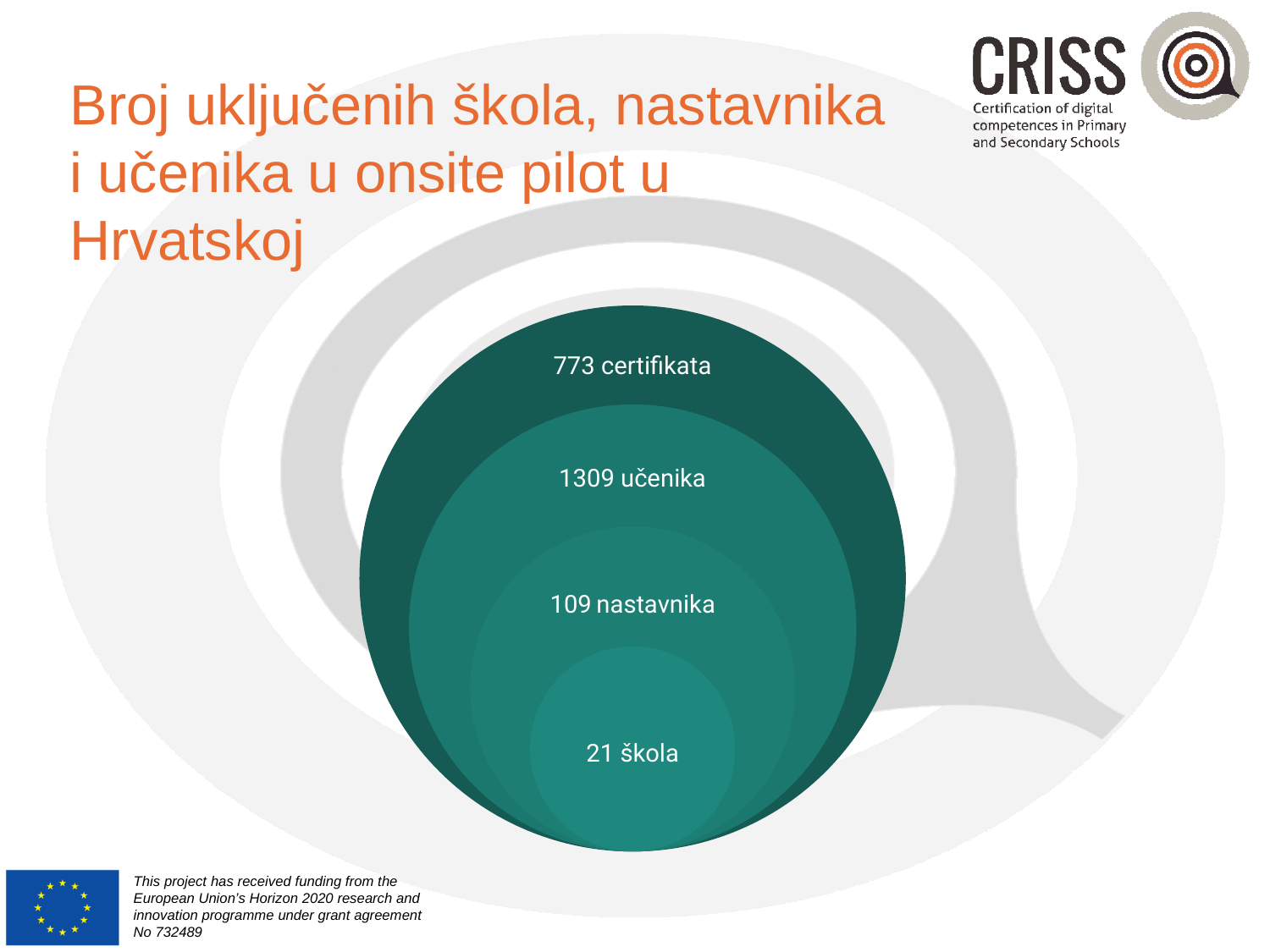

# Broj uključenih škola, nastavnika i učenika u onsite pilot u Hrvatskoj

773 certifikata

1309 učenika

109 nastavnika

21 škola